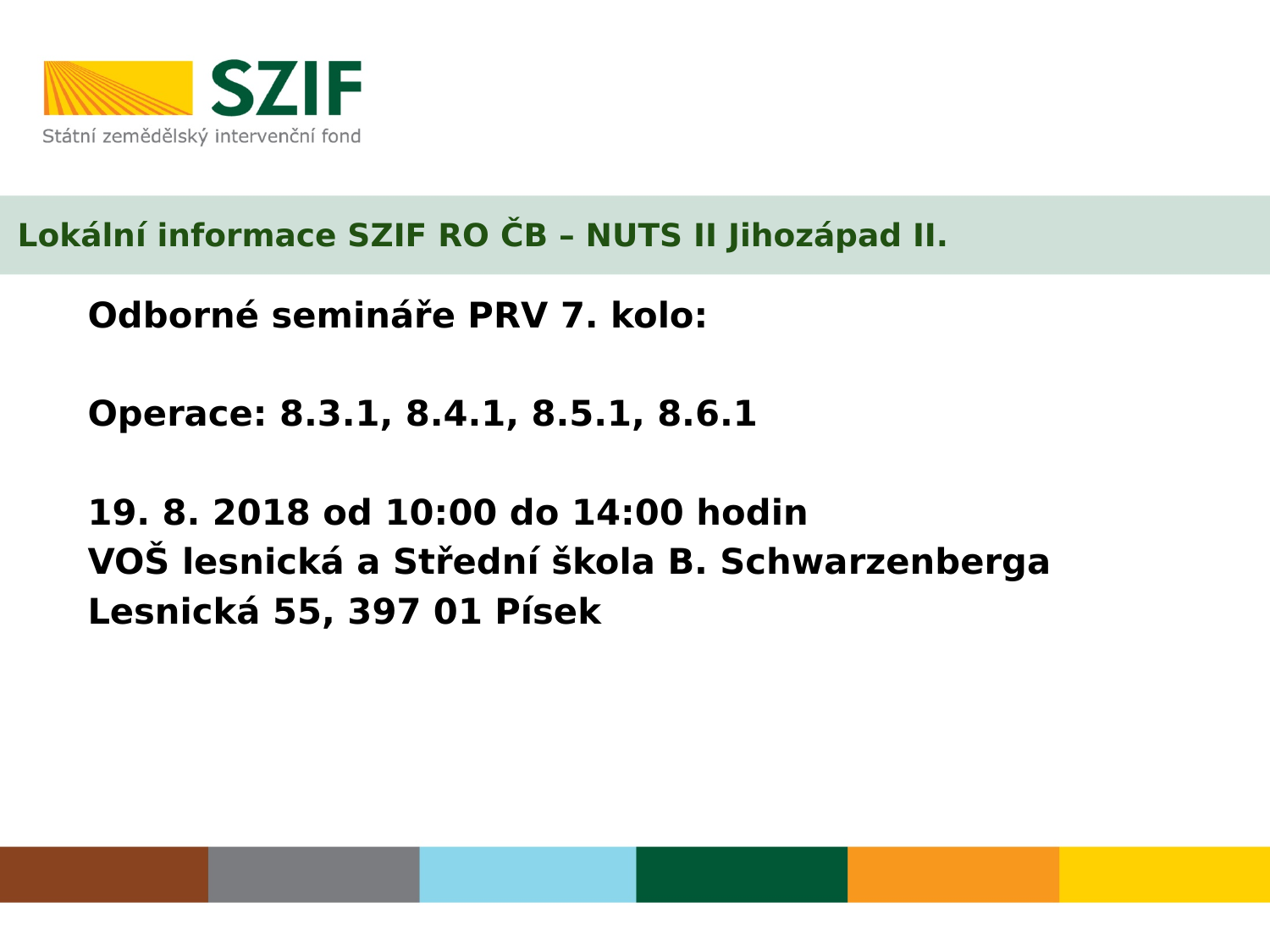

# Lokální informace SZIF RO ČB – NUTS II Jihozápad II.
Odborné semináře PRV 7. kolo:

Operace: 8.3.1, 8.4.1, 8.5.1, 8.6.1

19. 8. 2018 od 10:00 do 14:00 hodin
VOŠ lesnická a Střední škola B. Schwarzenberga
Lesnická 55, 397 01 Písek